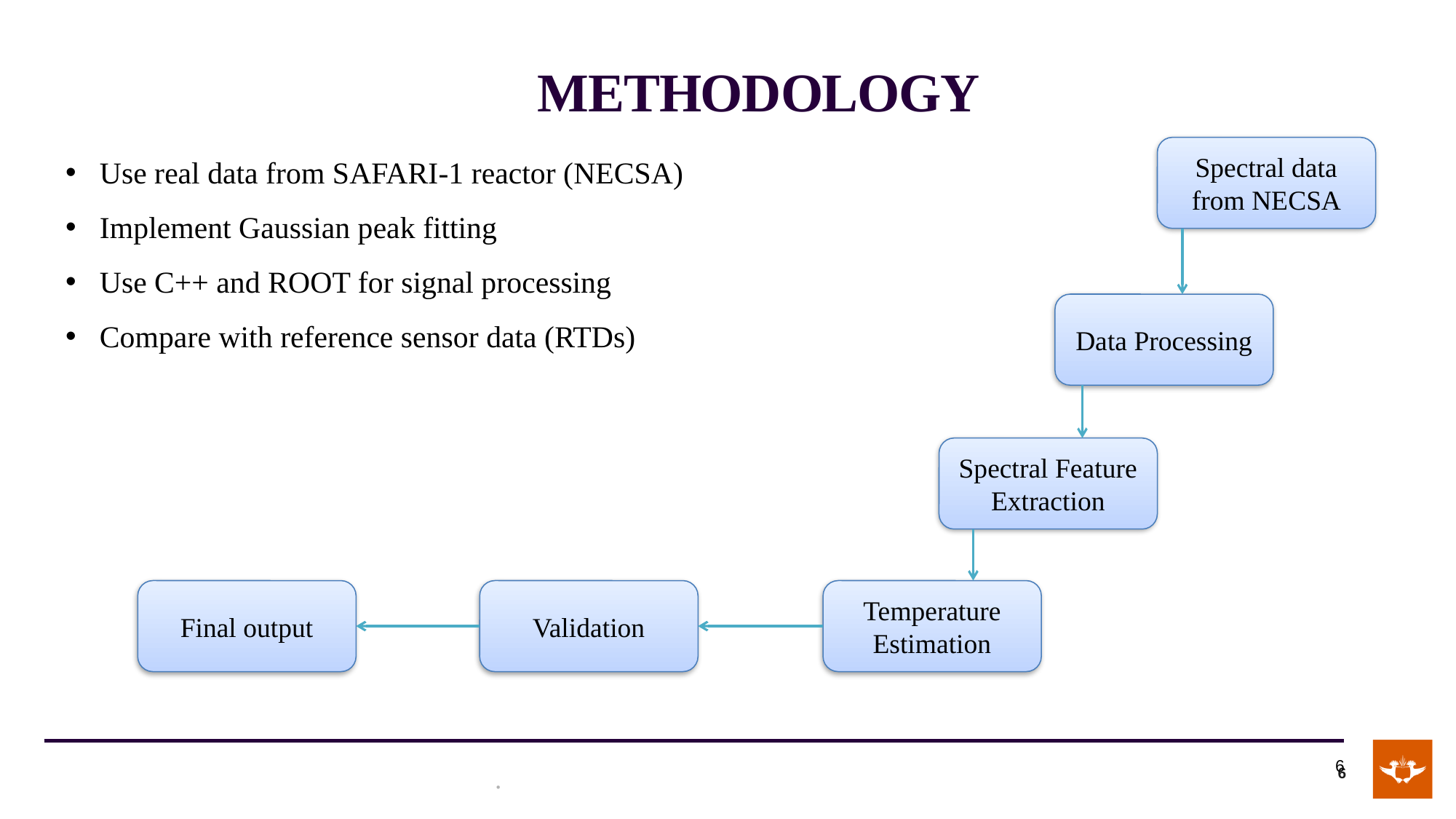

# METHODOLOGY
Use real data from SAFARI-1 reactor (NECSA)
Implement Gaussian peak fitting
Use C++ and ROOT for signal processing
Compare with reference sensor data (RTDs)
Spectral data from NECSA
Data Processing
Spectral Feature Extraction
Final output
Validation
Temperature Estimation
6
.

6